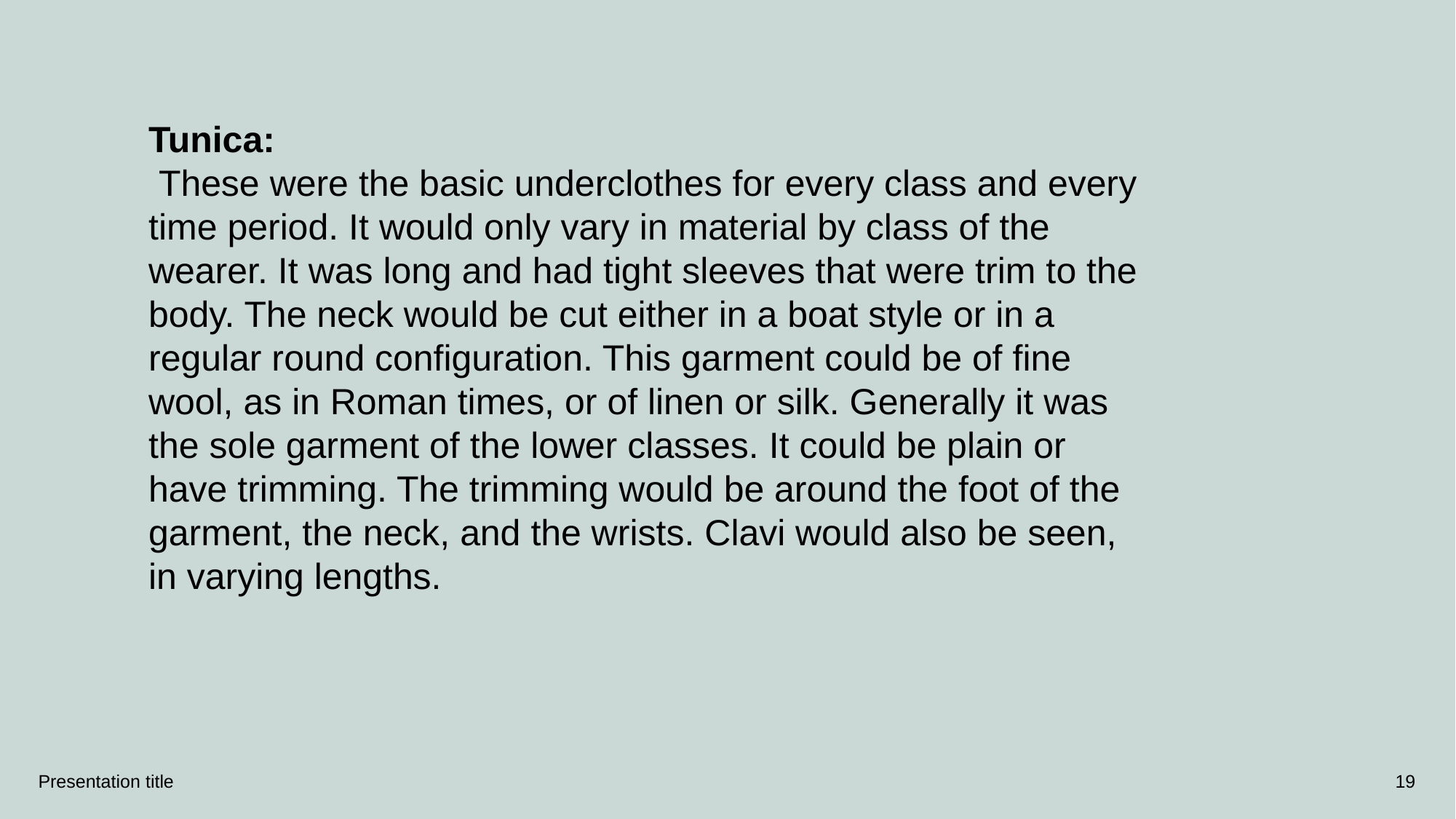

Tunica:
 These were the basic underclothes for every class and every time period. It would only vary in material by class of the wearer. It was long and had tight sleeves that were trim to the body. The neck would be cut either in a boat style or in a regular round configuration. This garment could be of fine wool, as in Roman times, or of linen or silk. Generally it was the sole garment of the lower classes. It could be plain or have trimming. The trimming would be around the foot of the garment, the neck, and the wrists. Clavi would also be seen, in varying lengths.
Presentation title
19